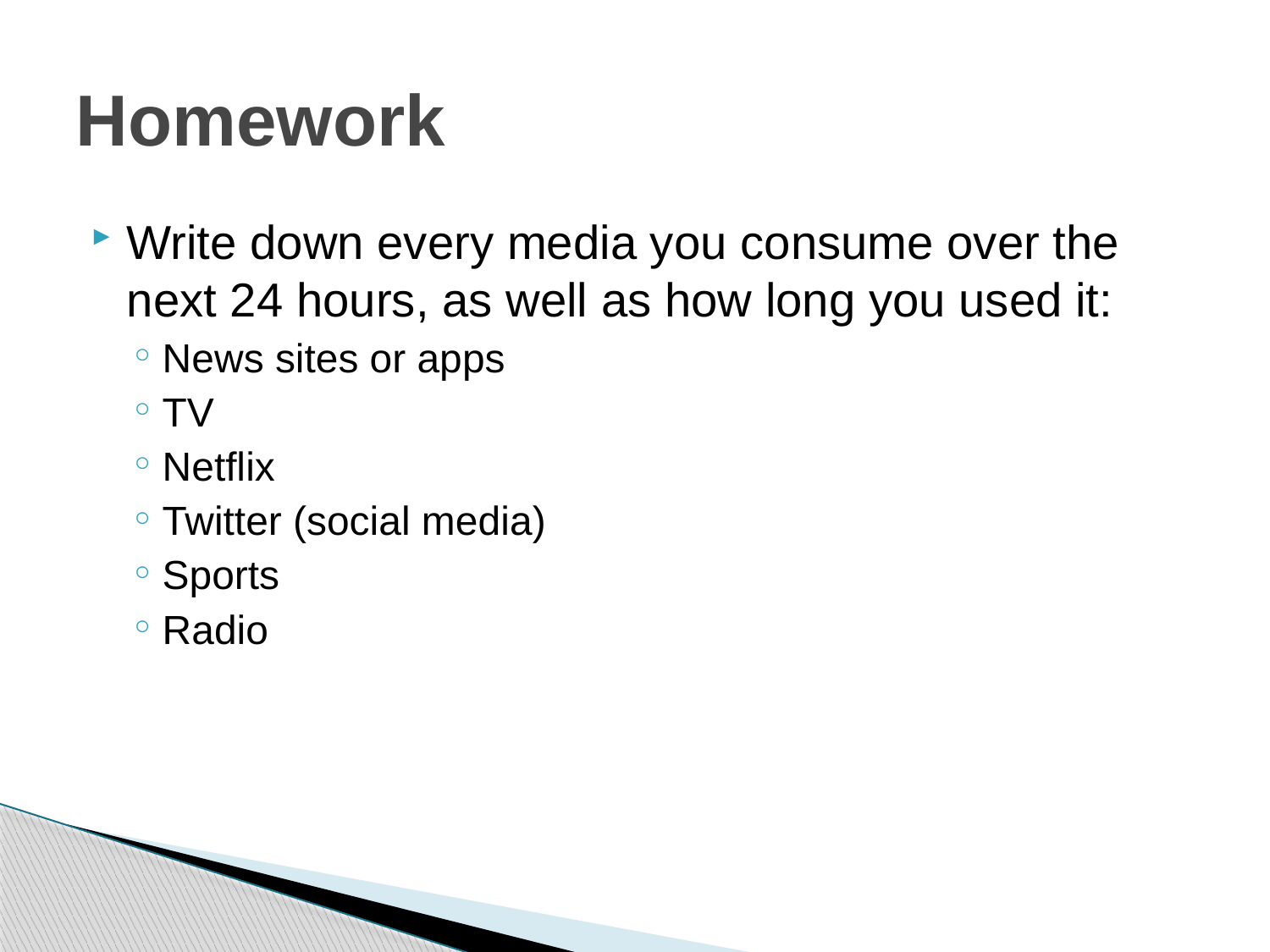

# Homework
Write down every media you consume over the next 24 hours, as well as how long you used it:
News sites or apps
TV
Netflix
Twitter (social media)
Sports
Radio